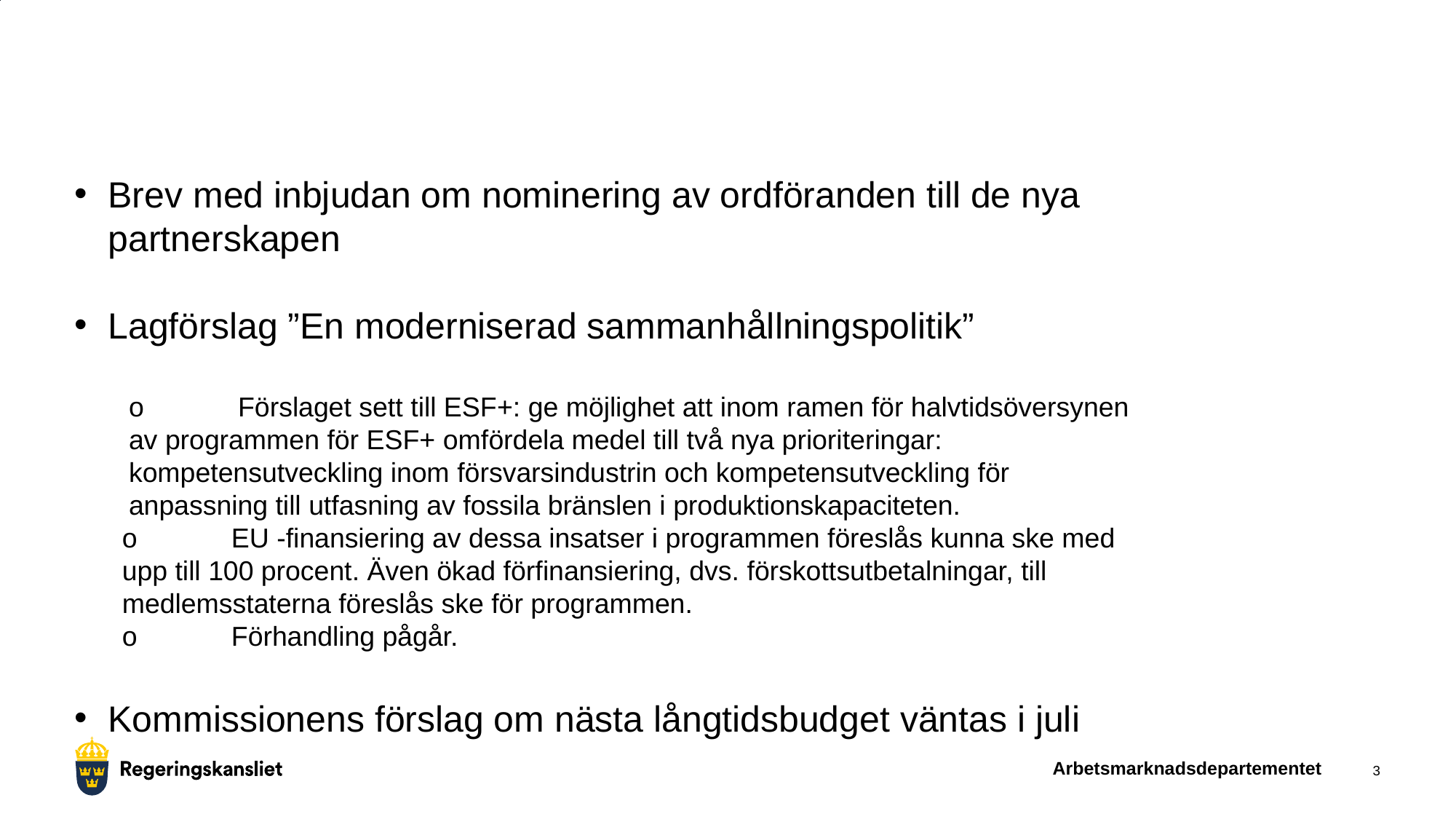

#
Brev med inbjudan om nominering av ordföranden till de nya partnerskapen

Lagförslag ”En moderniserad sammanhållningspolitik”

o	Förslaget sett till ESF+: ge möjlighet att inom ramen för halvtidsöversynen av programmen för ESF+ omfördela medel till två nya prioriteringar: kompetensutveckling inom försvarsindustrin och kompetensutveckling för anpassning till utfasning av fossila bränslen i produktionskapaciteten.
o	EU -finansiering av dessa insatser i programmen föreslås kunna ske med upp till 100 procent. Även ökad förfinansiering, dvs. förskottsutbetalningar, till medlemsstaterna föreslås ske för programmen.
o	Förhandling pågår.

Kommissionens förslag om nästa långtidsbudget väntas i juli

Arbetsmarknadsdepartementet
3